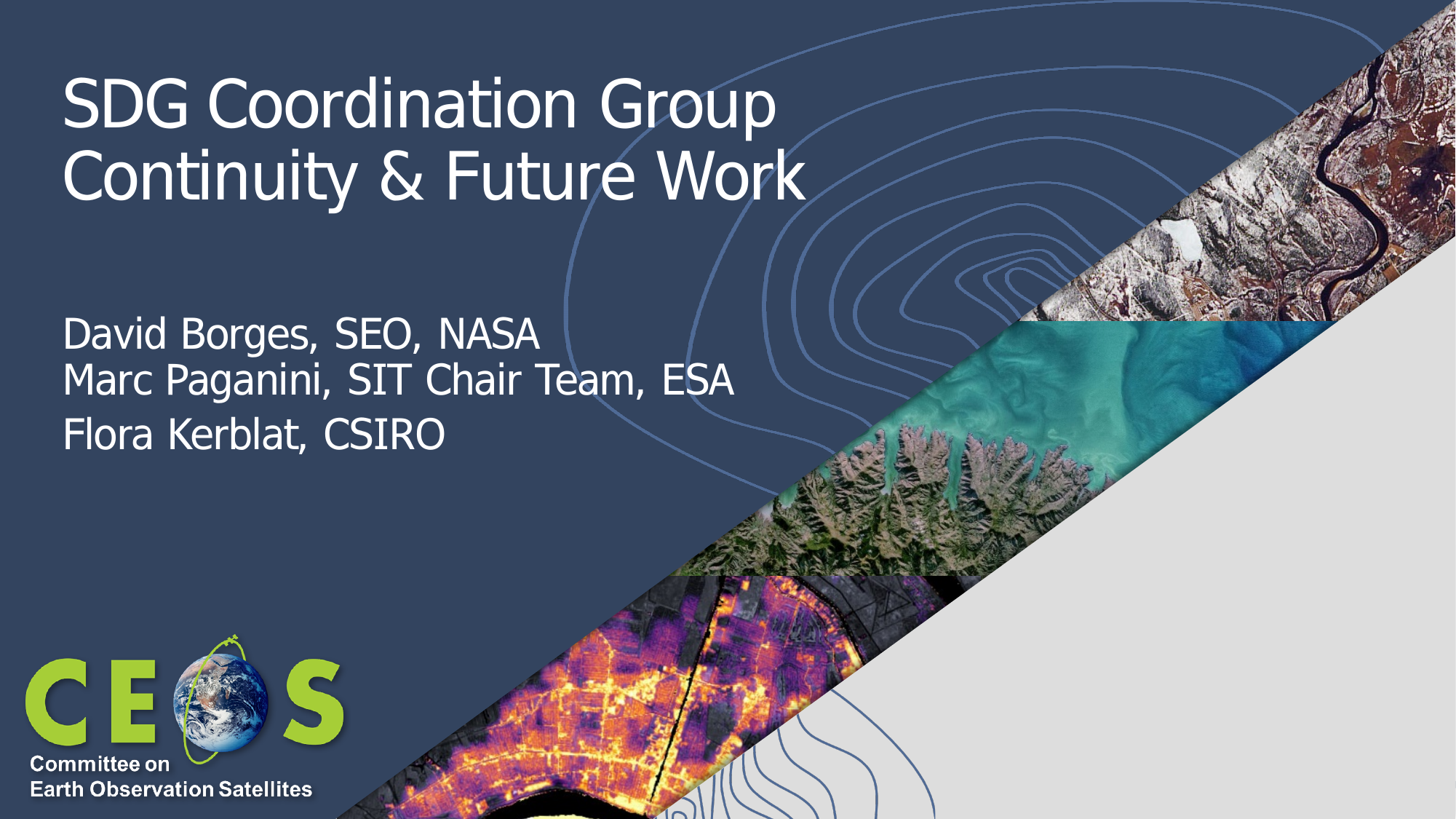

SDG   Coordination Group
Continuity & Future Work

David Borges, SEO, NASA
Marc Paganini, SIT Chair Team, ESA
Flora Kerblat, CSIRO